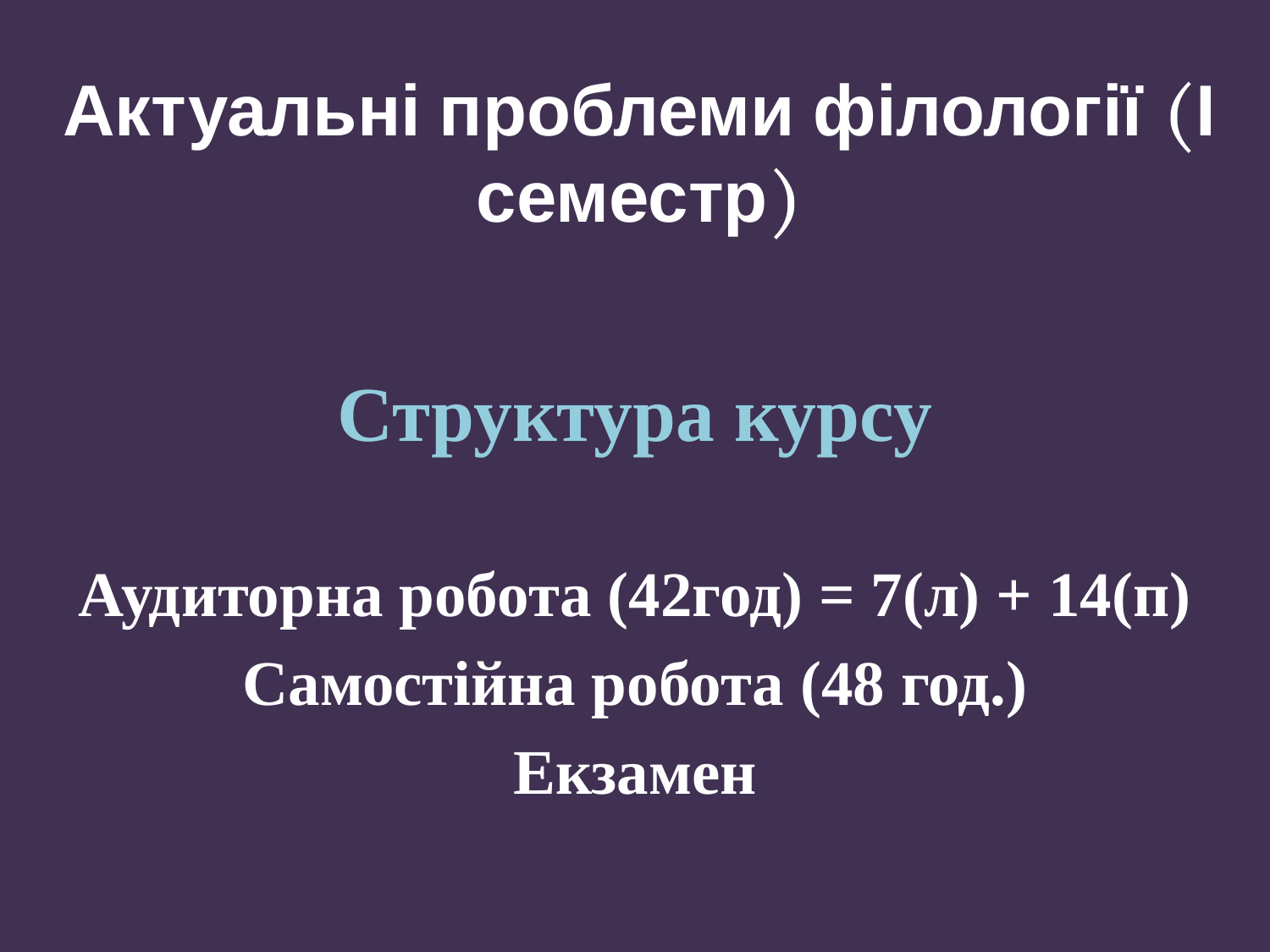

# Актуальні проблеми філології (І семестр)
Структура курсу

Аудиторна робота (42год) = 7(л) + 14(п)
Самостійна робота (48 год.)
Екзамен